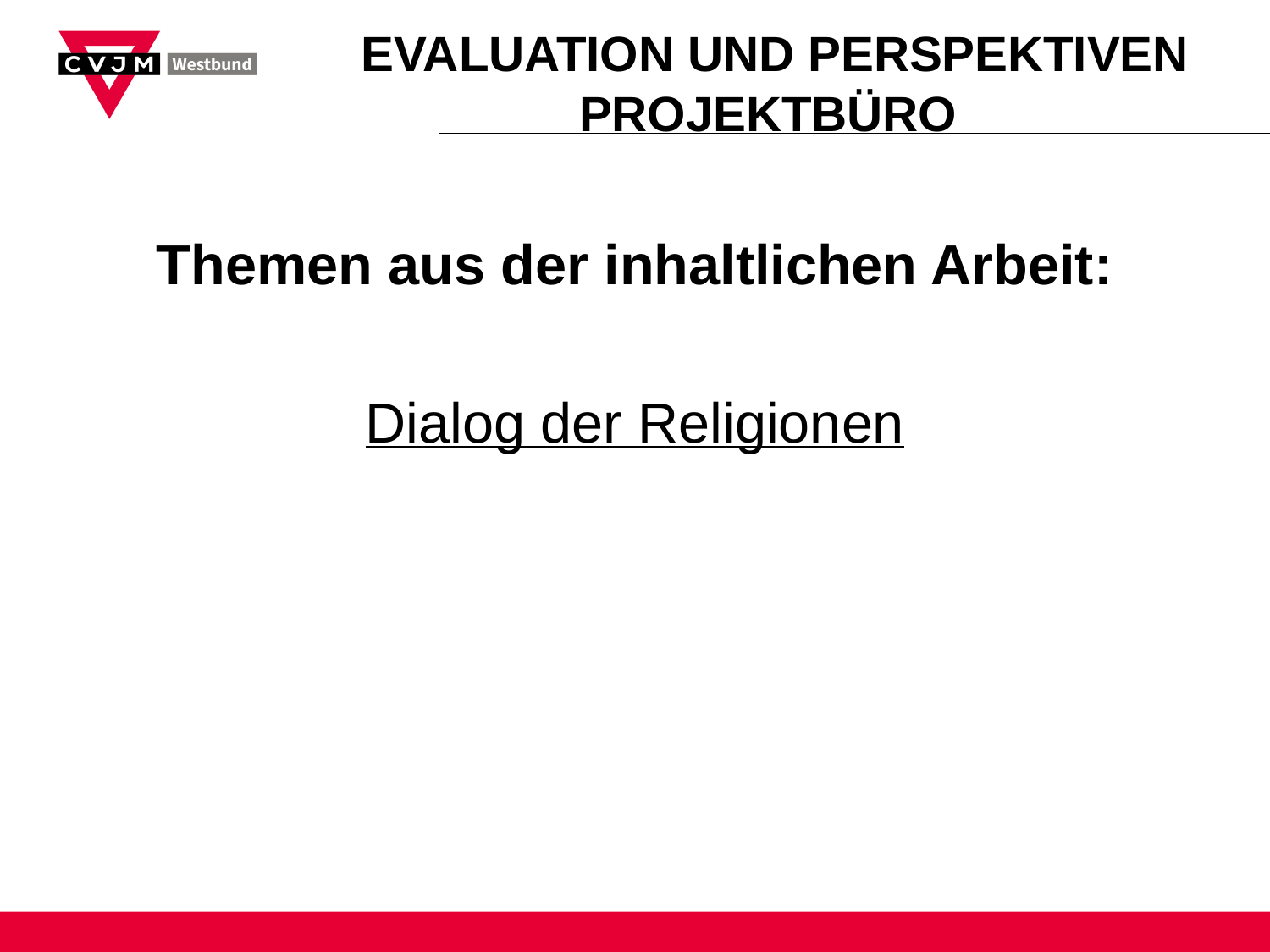

# Evaluation und Perspektiven Projektbüro
Themen aus der inhaltlichen Arbeit:

Dialog der Religionen